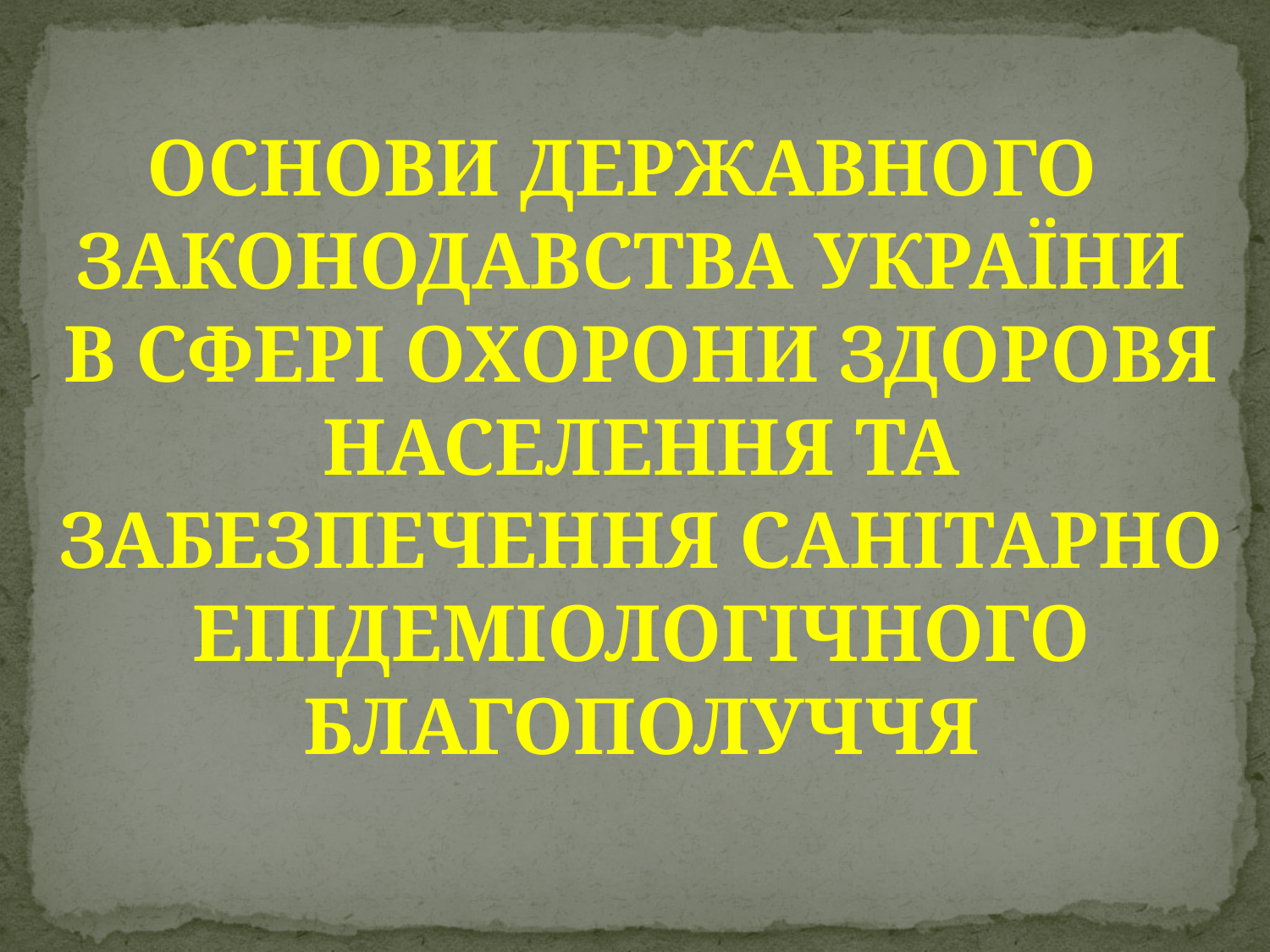

ОСНОВИ ДЕРЖАВНОГО ЗАКОНОДАВСТВА УКРАЇНИ  В СФЕРІ ОХОРОНИ ЗДОРОВЯ НАСЕЛЕННЯ ТА ЗАБЕЗПЕЧЕННЯ САНІТАРНО ЕПІДЕМІОЛОГІЧНОГО БЛАГОПОЛУЧЧЯ